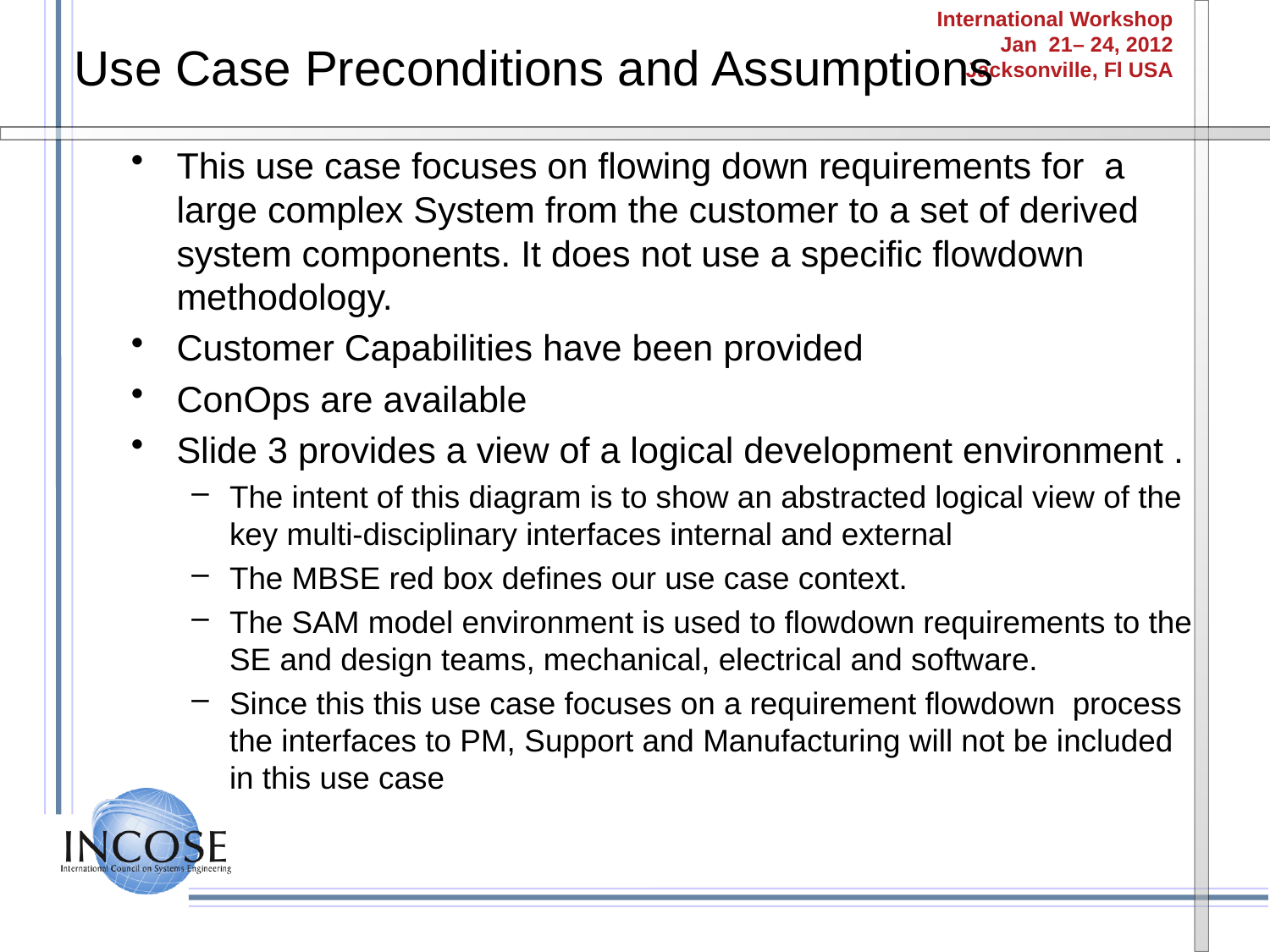

# Use Case Preconditions and Assumptions
This use case focuses on flowing down requirements for  a large complex System from the customer to a set of derived system components. It does not use a specific flowdown methodology.
Customer Capabilities have been provided
ConOps are available
Slide 3 provides a view of a logical development environment .
The intent of this diagram is to show an abstracted logical view of the key multi-disciplinary interfaces internal and external
The MBSE red box defines our use case context.
The SAM model environment is used to flowdown requirements to the SE and design teams, mechanical, electrical and software.
Since this this use case focuses on a requirement flowdown  process the interfaces to PM, Support and Manufacturing will not be included in this use case